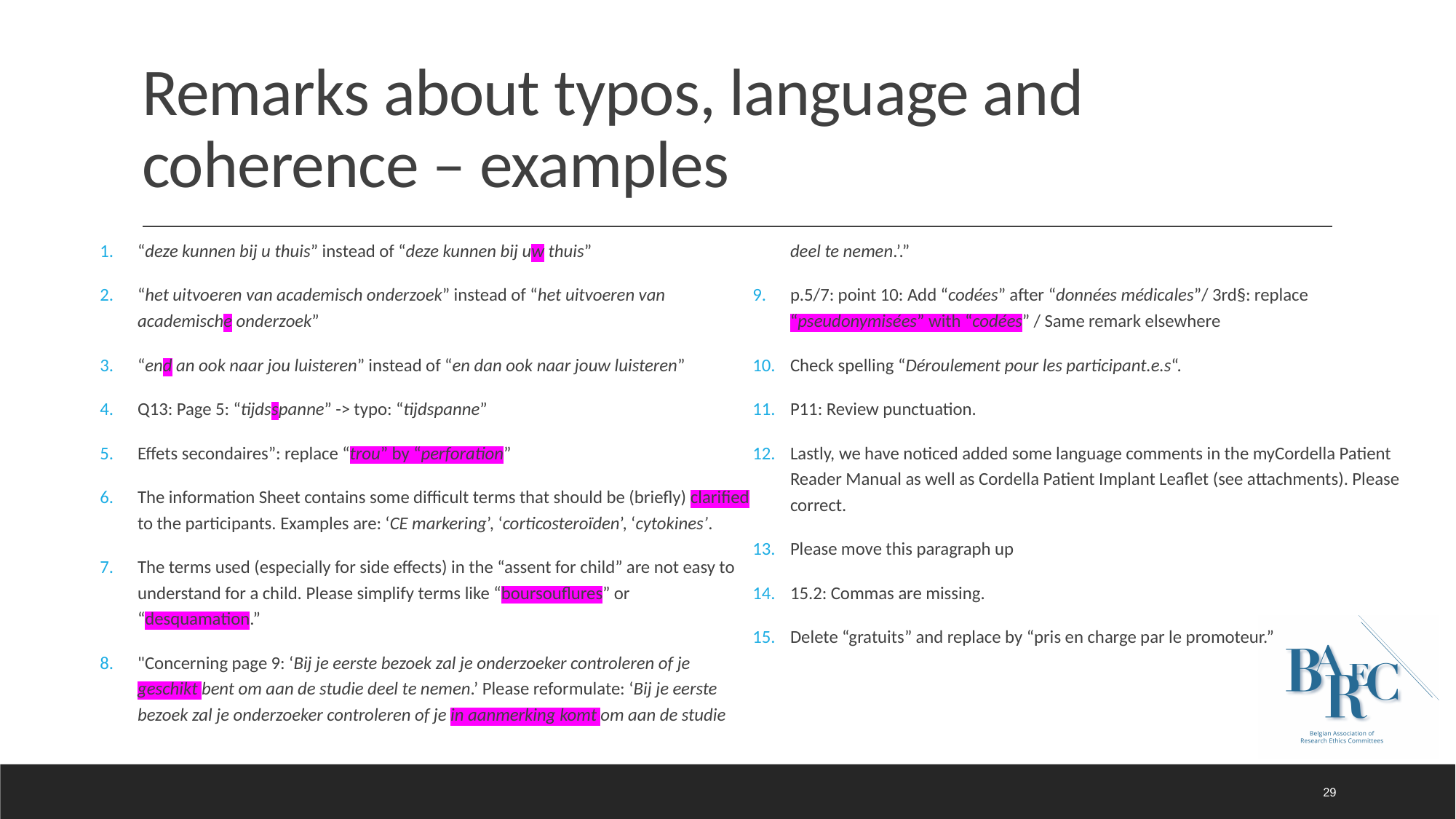

# Remarks about typos, language and coherence – examples
“deze kunnen bij u thuis” instead of “deze kunnen bij uw thuis”
“het uitvoeren van academisch onderzoek” instead of “het uitvoeren van academische onderzoek”
“end an ook naar jou luisteren” instead of “en dan ook naar jouw luisteren”
Q13: Page 5: “tijdsspanne” -> typo: “tijdspanne”
Effets secondaires”: replace “trou” by “perforation”
The information Sheet contains some difficult terms that should be (briefly) clarified to the participants. Examples are: ‘CE markering’, ‘corticosteroïden’, ‘cytokines’.
The terms used (especially for side effects) in the “assent for child” are not easy to understand for a child. Please simplify terms like “boursouflures” or “desquamation.”
"Concerning page 9: ‘Bij je eerste bezoek zal je onderzoeker controleren of je geschikt bent om aan de studie deel te nemen.’ Please reformulate: ‘Bij je eerste bezoek zal je onderzoeker controleren of je in aanmerking komt om aan de studie deel te nemen.’.”
p.5/7: point 10: Add “codées” after “données médicales”/ 3rd§: replace “pseudonymisées” with “codées” / Same remark elsewhere
Check spelling “Déroulement pour les participant.e.s“.
P11: Review punctuation.
Lastly, we have noticed added some language comments in the myCordella Patient Reader Manual as well as Cordella Patient Implant Leaflet (see attachments). Please correct.
Please move this paragraph up
15.2: Commas are missing.
Delete “gratuits” and replace by “pris en charge par le promoteur.”

29